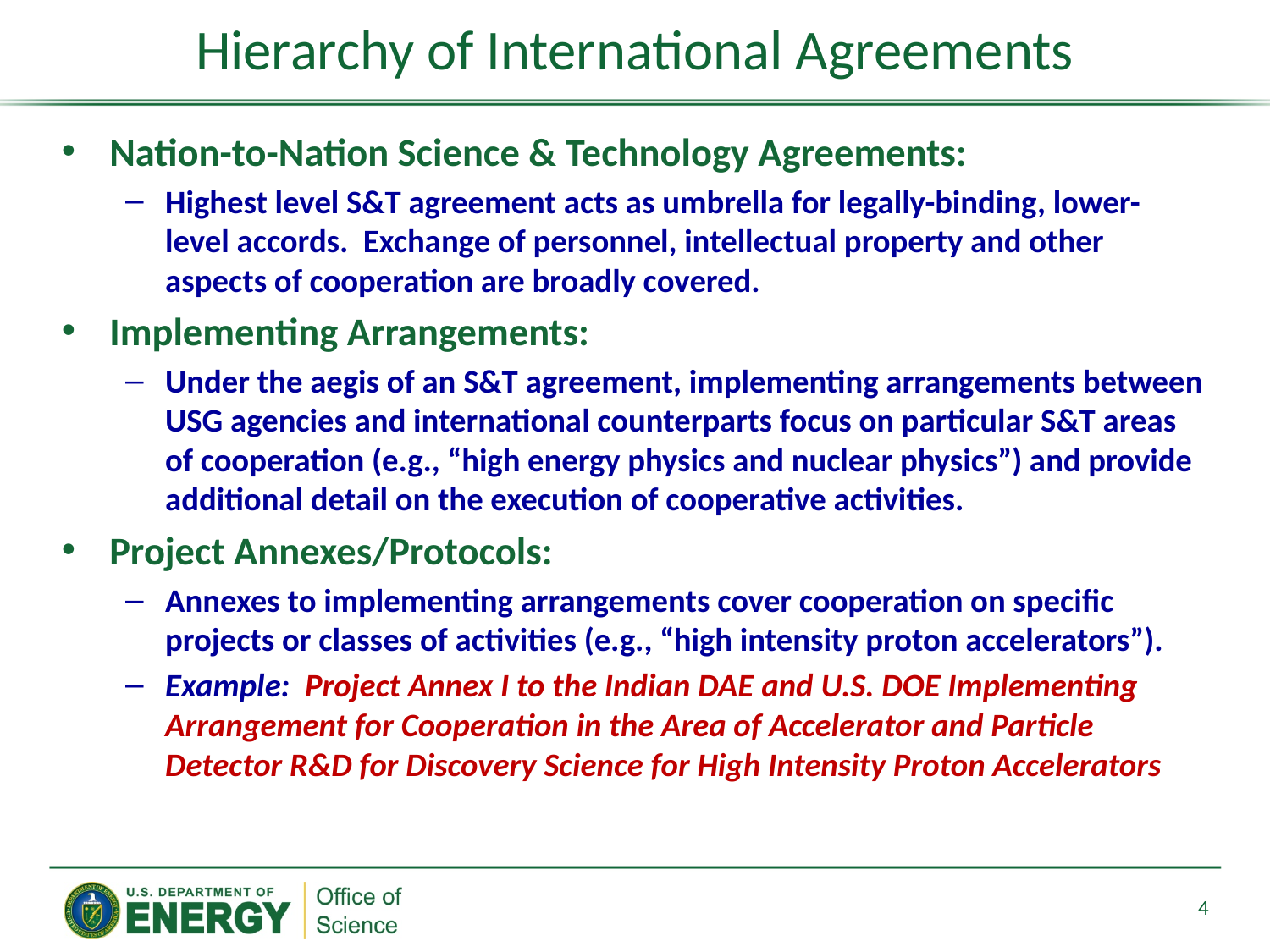

# Hierarchy of International Agreements
Nation-to-Nation Science & Technology Agreements:
Highest level S&T agreement acts as umbrella for legally-binding, lower-level accords.  Exchange of personnel, intellectual property and other aspects of cooperation are broadly covered.
Implementing Arrangements:
Under the aegis of an S&T agreement, implementing arrangements between USG agencies and international counterparts focus on particular S&T areas of cooperation (e.g., “high energy physics and nuclear physics”) and provide additional detail on the execution of cooperative activities.
Project Annexes/Protocols:
Annexes to implementing arrangements cover cooperation on specific projects or classes of activities (e.g., “high intensity proton accelerators”).
Example:  Project Annex I to the Indian DAE and U.S. DOE Implementing Arrangement for Cooperation in the Area of Accelerator and Particle Detector R&D for Discovery Science for High Intensity Proton Accelerators

4